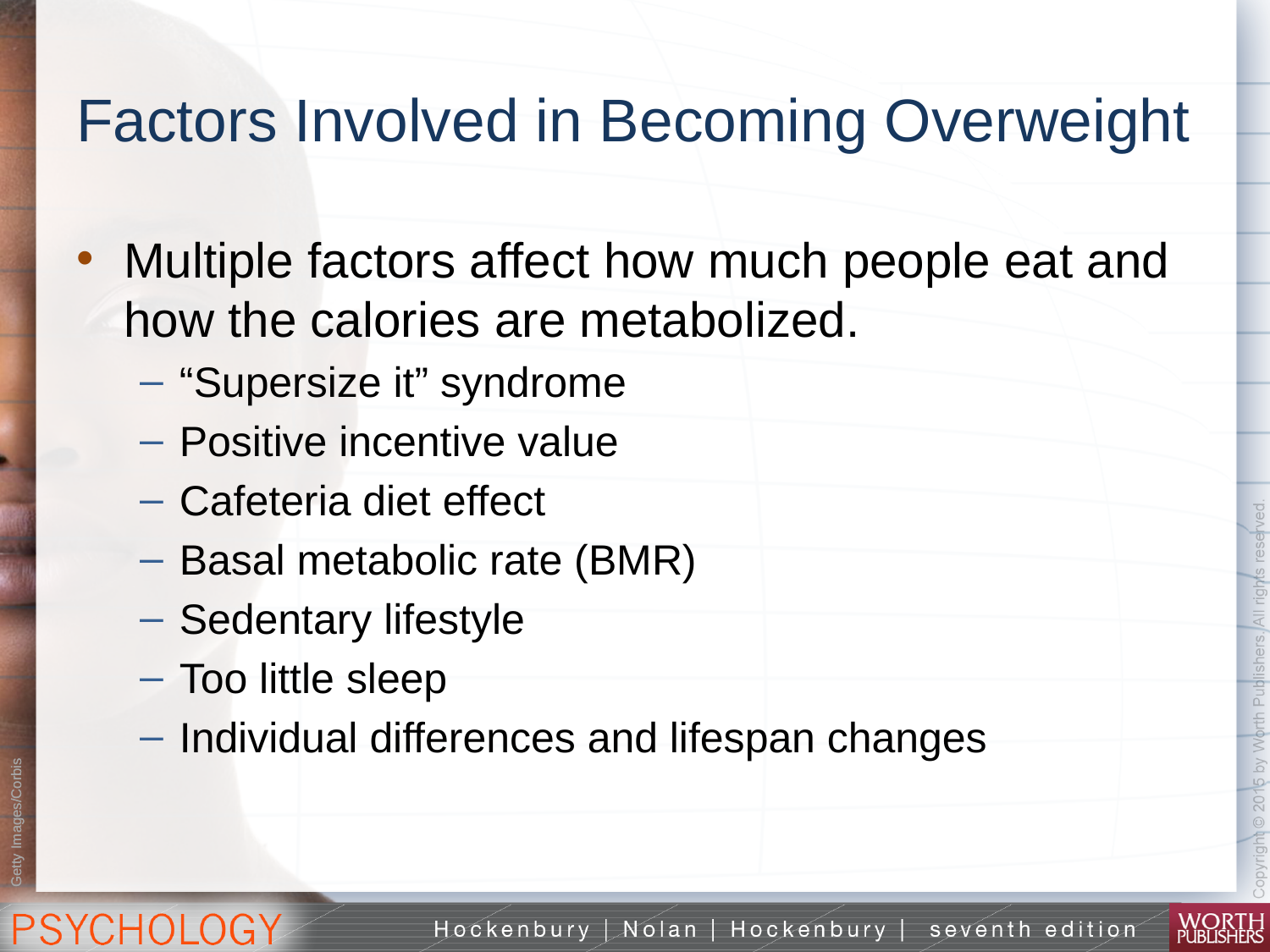

# Factors Involved in Becoming Overweight
Multiple factors affect how much people eat and how the calories are metabolized.
“Supersize it” syndrome
Positive incentive value
Cafeteria diet effect
Basal metabolic rate (BMR)
Sedentary lifestyle
Too little sleep
Individual differences and lifespan changes